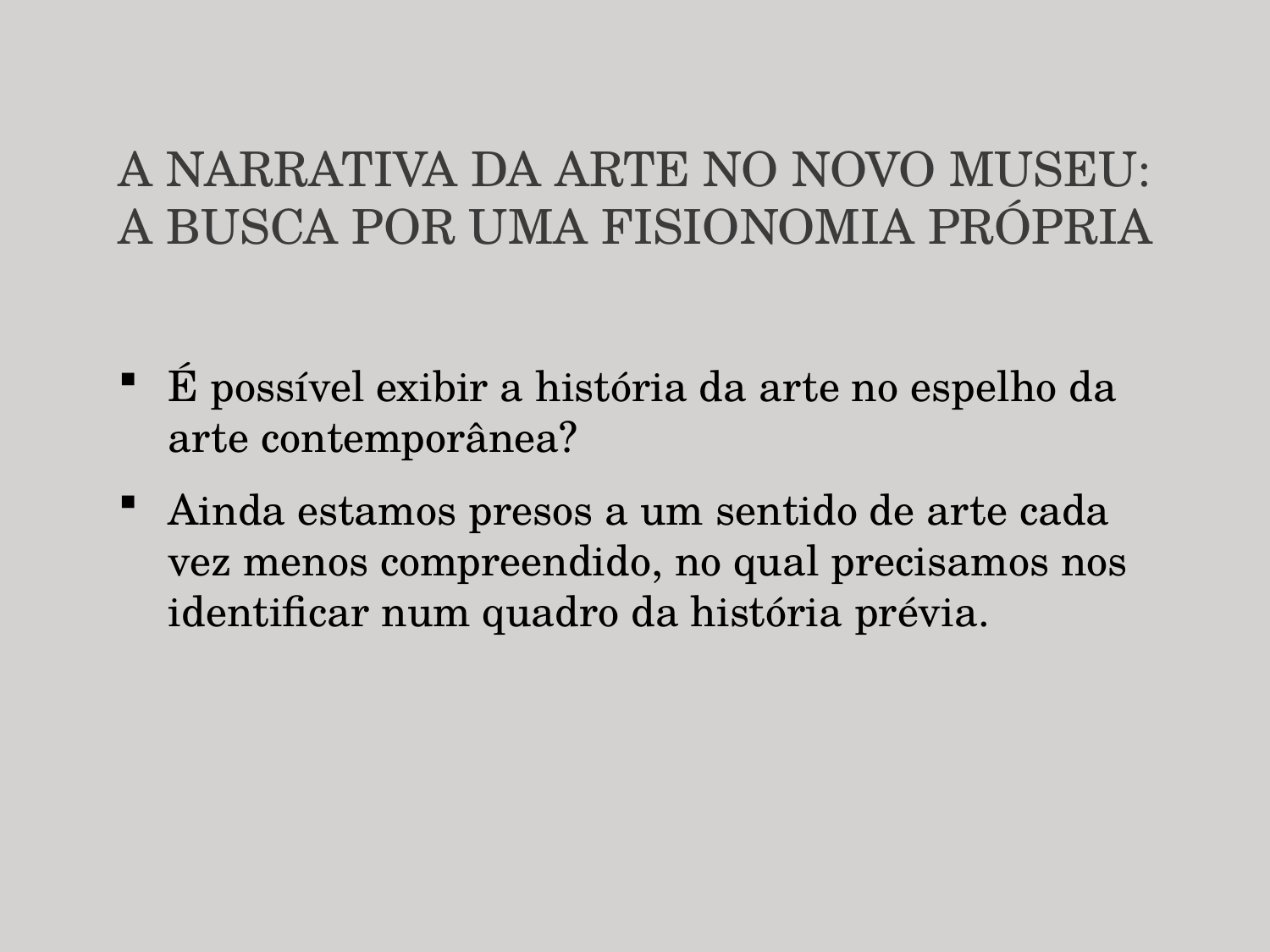

# A NARRATIVA DA ARTE NO NOVO MUSEU: A BUSCA POR UMA FISIONOMIA PRÓPRIA
É possível exibir a história da arte no espelho da arte contemporânea?
Ainda estamos presos a um sentido de arte cada vez menos compreendido, no qual precisamos nos identificar num quadro da história prévia.